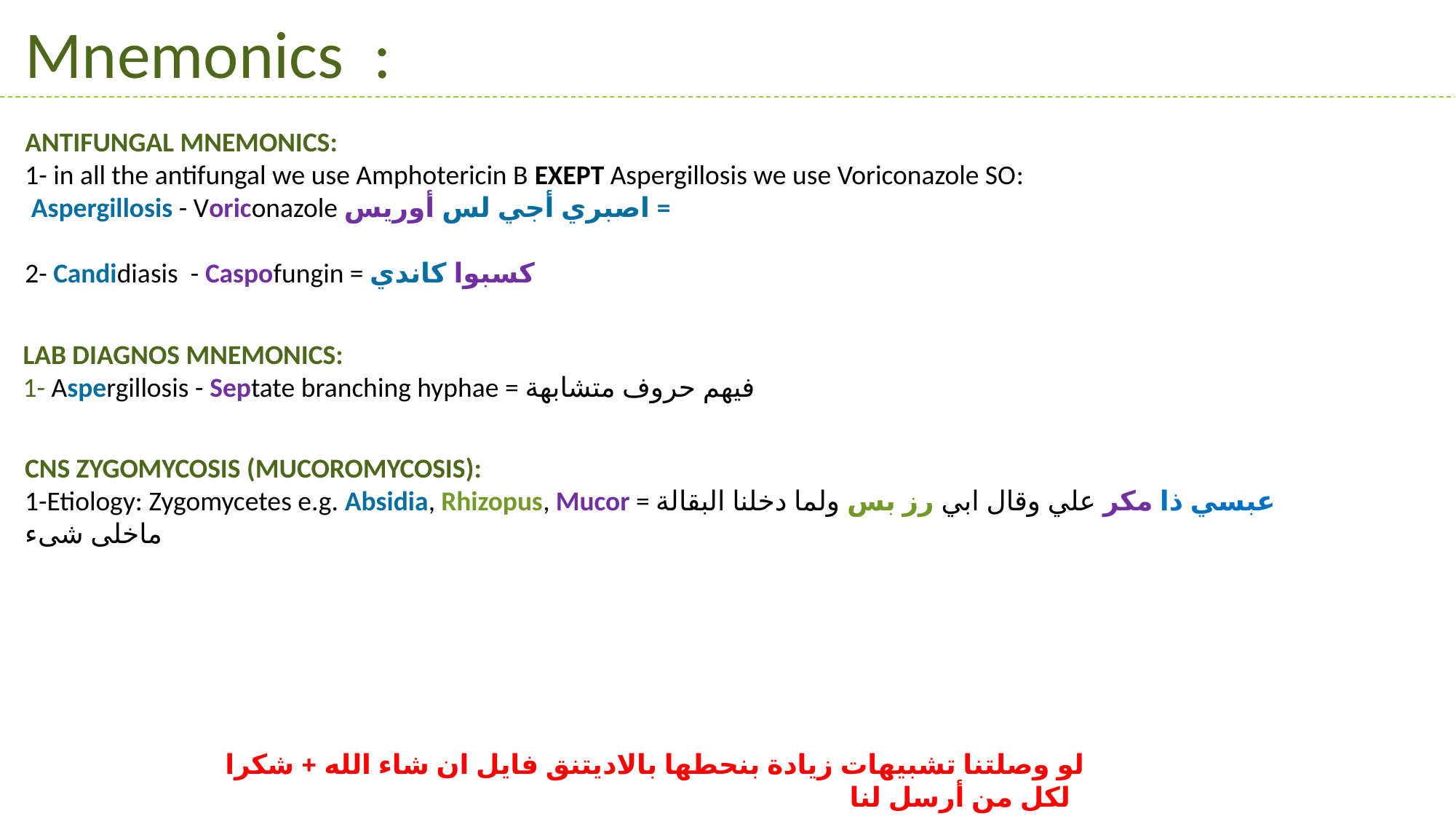

Mnemonics  :
ANTIFUNGAL MNEMONICS:
1- in all the antifungal we use Amphotericin B EXEPT Aspergillosis we use Voriconazole SO:
 Aspergillosis - Voriconazole اصبري أجي لس أوريس =

2- Candidiasis  - Caspofungin = كسبوا كاندي
LAB DIAGNOS MNEMONICS:
1- Aspergillosis - Septate branching hyphae = فيهم حروف متشابهة

CNS ZYGOMYCOSIS (MUCOROMYCOSIS):
1-Etiology: Zygomycetes e.g. Absidia, Rhizopus, Mucor = عبسي ذا مكر علي وقال ابي رز بس ولما دخلنا البقالة ماخلى شىء
لو وصلتنا تشبيهات زيادة بنحطها بالاديتنق فايل ان شاء الله + شكرا لكل من أرسل لنا